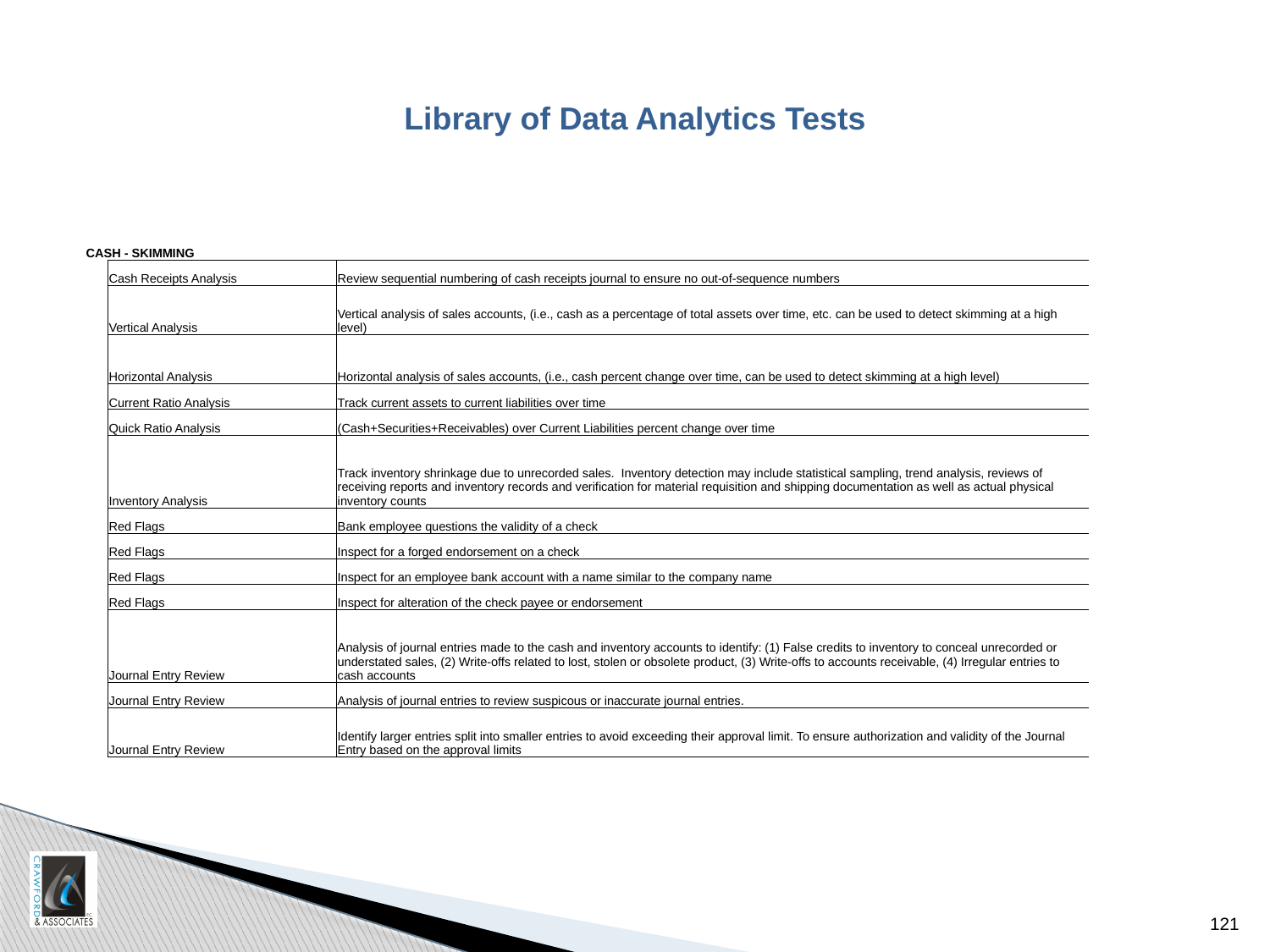

# Library of Data Analytics Tests

| CASH - SKIMMING |  |  |  |
| --- | --- | --- | --- |
|  | Cash Receipts Analysis | Review sequential numbering of cash receipts journal to ensure no out-of-sequence numbers |  |
|  | Vertical Analysis | Vertical analysis of sales accounts, (i.e., cash as a percentage of total assets over time, etc. can be used to detect skimming at a high level) |  |
|  | Horizontal Analysis | Horizontal analysis of sales accounts, (i.e., cash percent change over time, can be used to detect skimming at a high level) |  |
|  | Current Ratio Analysis | Track current assets to current liabilities over time |  |
|  | Quick Ratio Analysis | (Cash+Securities+Receivables) over Current Liabilities percent change over time |  |
|  | Inventory Analysis | Track inventory shrinkage due to unrecorded sales. Inventory detection may include statistical sampling, trend analysis, reviews of receiving reports and inventory records and verification for material requisition and shipping documentation as well as actual physical inventory counts |  |
|  | Red Flags | Bank employee questions the validity of a check |  |
|  | Red Flags | Inspect for a forged endorsement on a check |  |
|  | Red Flags | Inspect for an employee bank account with a name similar to the company name |  |
|  | Red Flags | Inspect for alteration of the check payee or endorsement |  |
|  | Journal Entry Review | Analysis of journal entries made to the cash and inventory accounts to identify: (1) False credits to inventory to conceal unrecorded or understated sales, (2) Write-offs related to lost, stolen or obsolete product, (3) Write-offs to accounts receivable, (4) Irregular entries to cash accounts |  |
|  | Journal Entry Review | Analysis of journal entries to review suspicous or inaccurate journal entries. |  |
|  | Journal Entry Review | Identify larger entries split into smaller entries to avoid exceeding their approval limit. To ensure authorization and validity of the Journal Entry based on the approval limits |  |
|  |  |  |  |
121